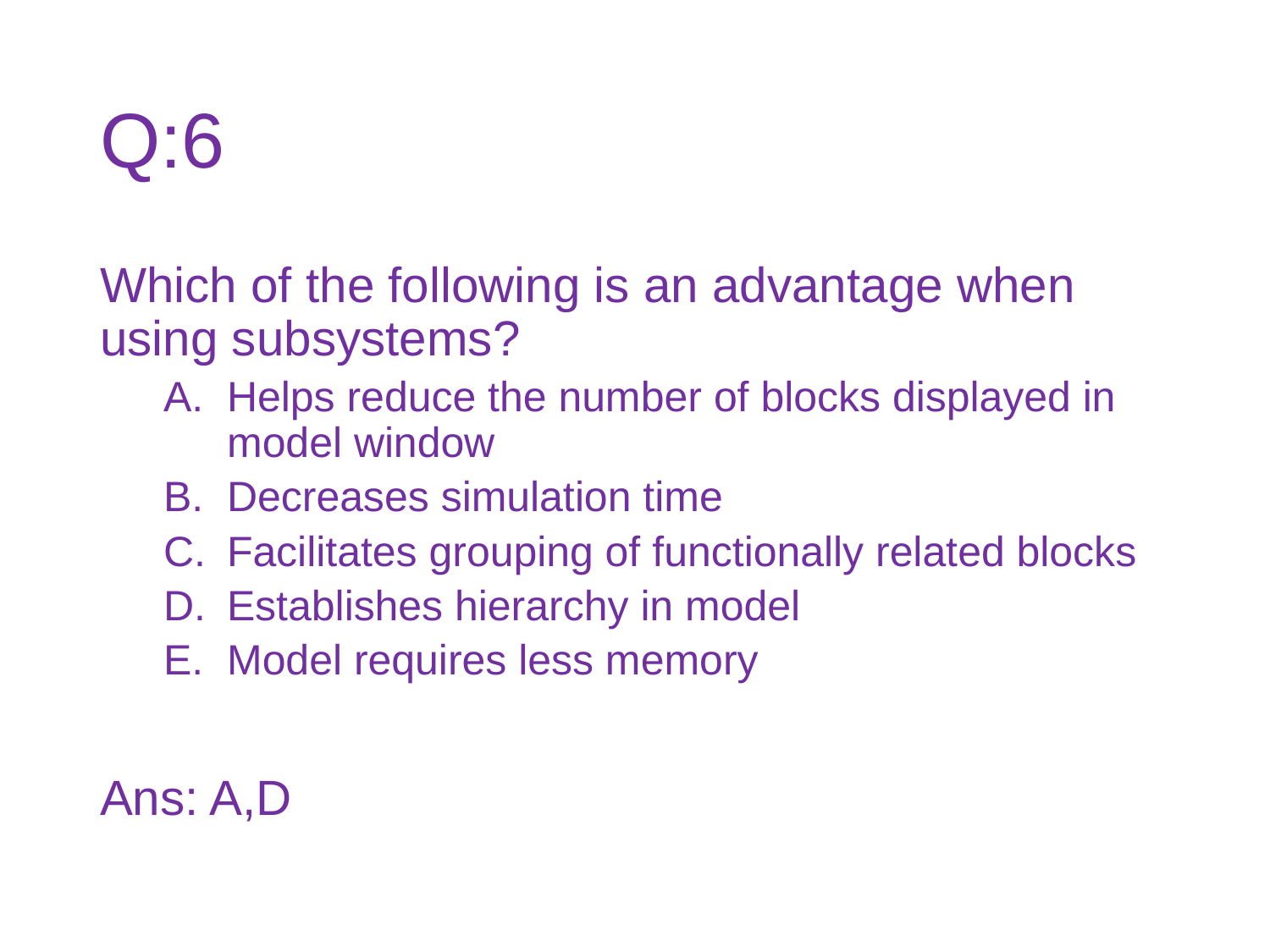

# Q:6
Which of the following is an advantage when using subsystems?
Helps reduce the number of blocks displayed in model window
Decreases simulation time
Facilitates grouping of functionally related blocks
Establishes hierarchy in model
Model requires less memory

Ans: A,D